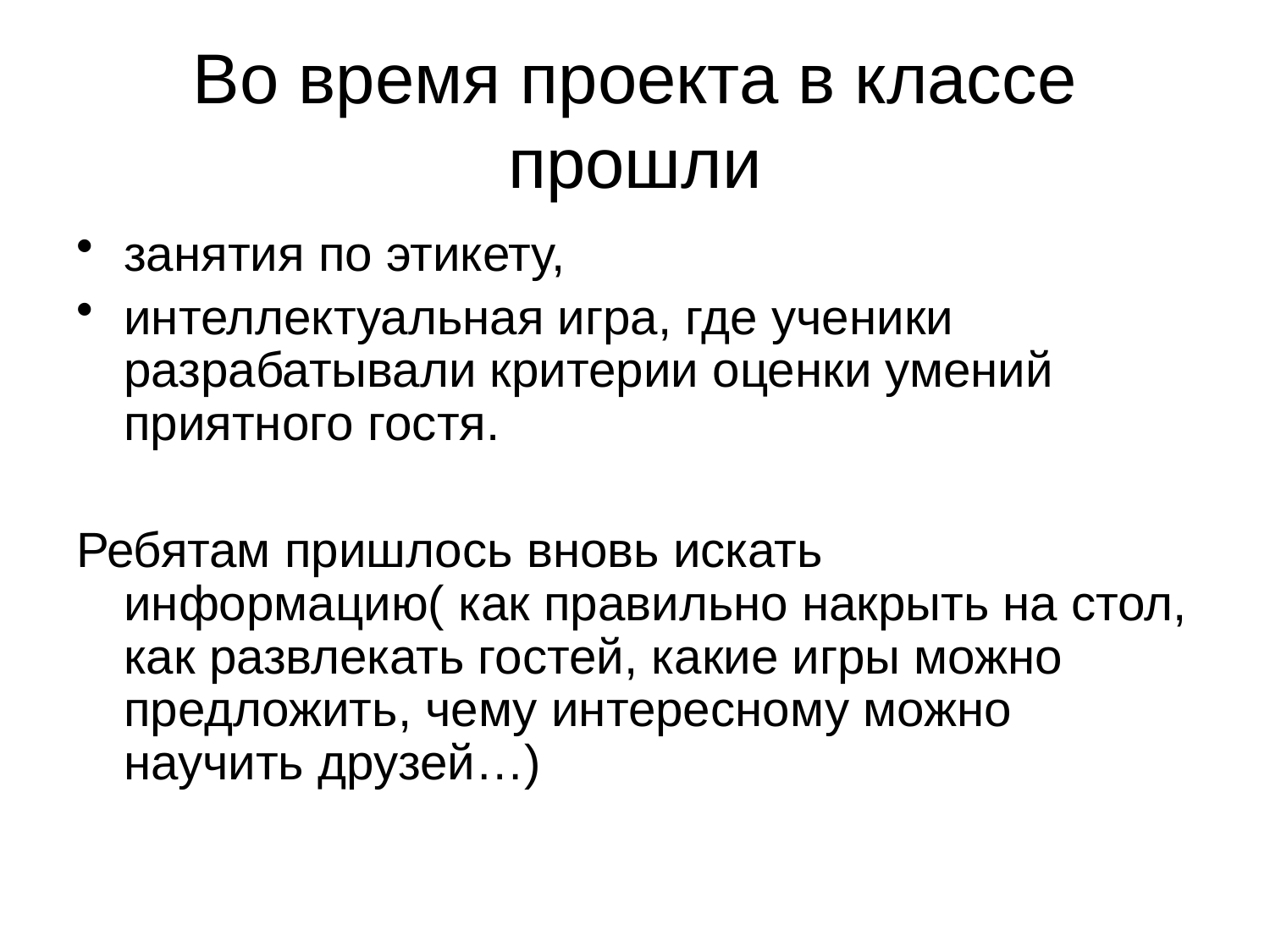

# Во время проекта в классе прошли
занятия по этикету,
интеллектуальная игра, где ученики разрабатывали критерии оценки умений  приятного гостя.

Ребятам пришлось вновь искать информацию( как правильно накрыть на стол, как развлекать гостей, какие игры можно предложить, чему интересному можно научить друзей…)